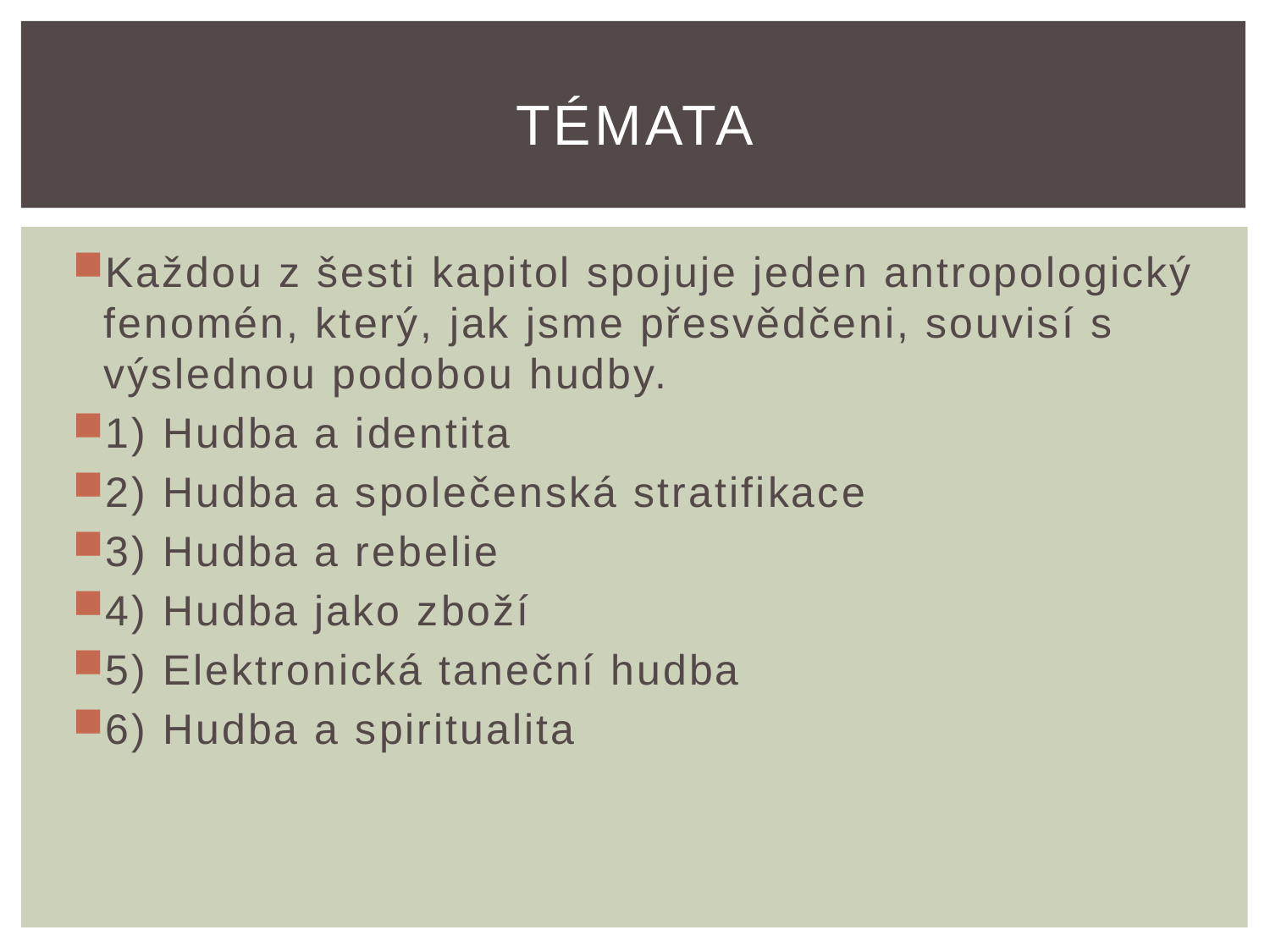

# TÉMATA
Každou z šesti kapitol spojuje jeden antropologický fenomén, který, jak jsme přesvědčeni, souvisí s výslednou podobou hudby.
1) Hudba a identita
2) Hudba a společenská stratifikace
3) Hudba a rebelie
4) Hudba jako zboží
5) Elektronická taneční hudba
6) Hudba a spiritualita